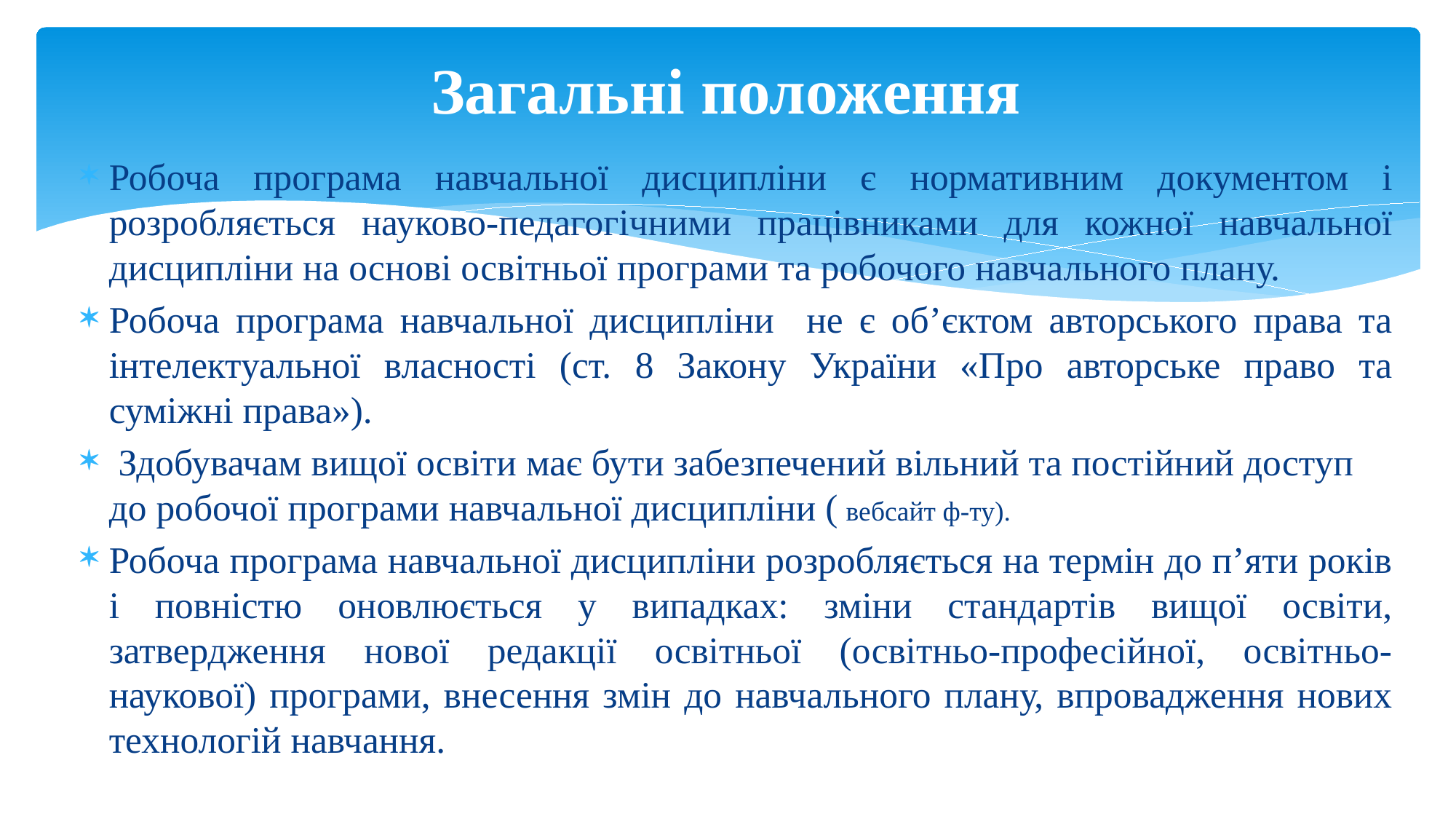

# Загальні положення
Робоча програма навчальної дисципліни є нормативним документом і розробляється науково-педагогічними працівниками для кожної навчальної дисципліни на основі освітньої програми та робочого навчального плану.
Робоча програма навчальної дисципліни  не є об’єктом авторського права та інтелектуальної власності (ст. 8 Закону України «Про авторське право та суміжні права»).
 Здобувачам вищої освіти має бути забезпечений вільний та постійний доступ до робочої програми навчальної дисципліни ( вебсайт ф-ту).
Робоча програма навчальної дисципліни розробляється на термін до п’яти років і повністю оновлюється у випадках: зміни стандартів вищої освіти, затвердження нової редакції освітньої (освітньо-професійної, освітньо-наукової) програми, внесення змін до навчального плану, впровадження нових технологій навчання.